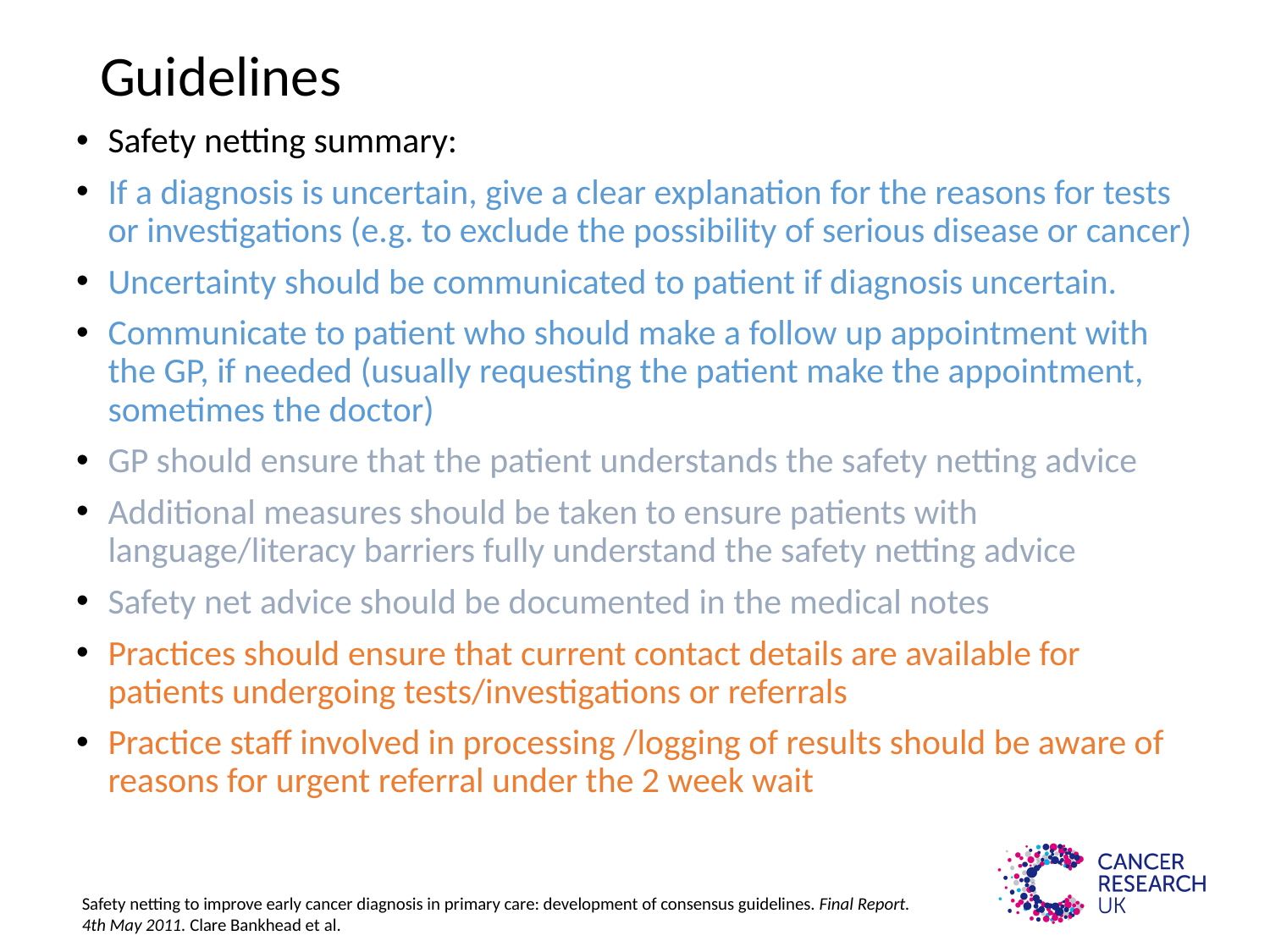

# Guidelines
Safety netting summary:
If a diagnosis is uncertain, give a clear explanation for the reasons for tests or investigations (e.g. to exclude the possibility of serious disease or cancer)
Uncertainty should be communicated to patient if diagnosis uncertain.
Communicate to patient who should make a follow up appointment with the GP, if needed (usually requesting the patient make the appointment, sometimes the doctor)
GP should ensure that the patient understands the safety netting advice
Additional measures should be taken to ensure patients with language/literacy barriers fully understand the safety netting advice
Safety net advice should be documented in the medical notes
Practices should ensure that current contact details are available for patients undergoing tests/investigations or referrals
Practice staff involved in processing /logging of results should be aware of reasons for urgent referral under the 2 week wait

Safety netting to improve early cancer diagnosis in primary care: development of consensus guidelines. Final Report.
4th May 2011. Clare Bankhead et al.